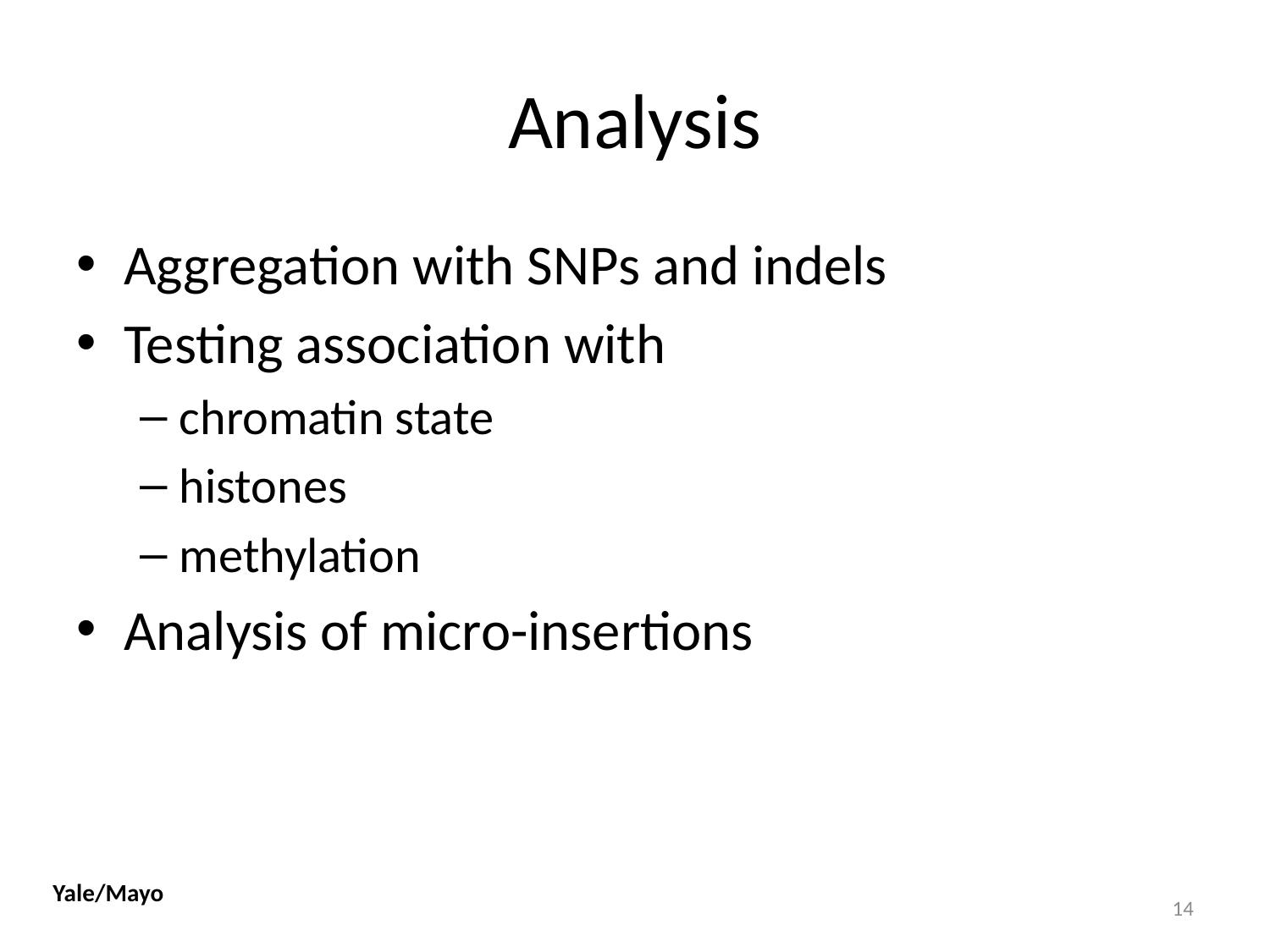

# Analysis
Aggregation with SNPs and indels
Testing association with
chromatin state
histones
methylation
Analysis of micro-insertions

Yale/Mayo
14